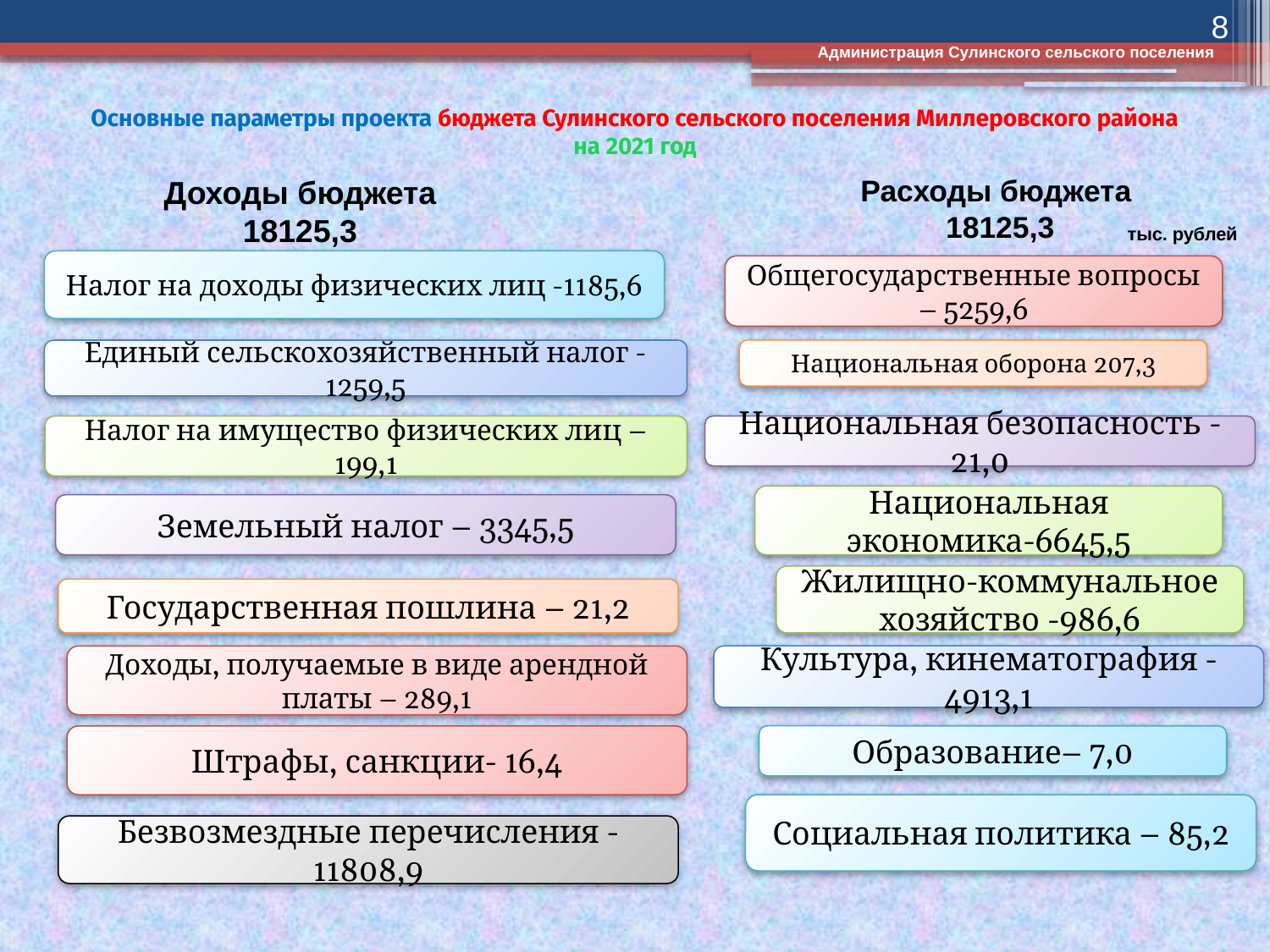

8
Администрация Сулинского сельского поселения
# Основные параметры проекта бюджета Сулинского сельского поселения Миллеровского района на 2021 год
Доходы бюджета
18125,3
Расходы бюджета
18125,3
тыс. рублей
Налог на доходы физических лиц -1185,6
Общегосударственные вопросы – 5259,6
Единый сельскохозяйственный налог -1259,5
Национальная оборона 207,3
Налог на имущество физических лиц – 199,1
Национальная безопасность -21,0
Национальная экономика-6645,5
Земельный налог – 3345,5
Жилищно-коммунальное хозяйство -986,6
Государственная пошлина – 21,2
Доходы, получаемые в виде арендной платы – 289,1
Культура, кинематография -4913,1
Штрафы, санкции- 16,4
Образование– 7,0
Социальная политика – 85,2
Безвозмездные перечисления -11808,9